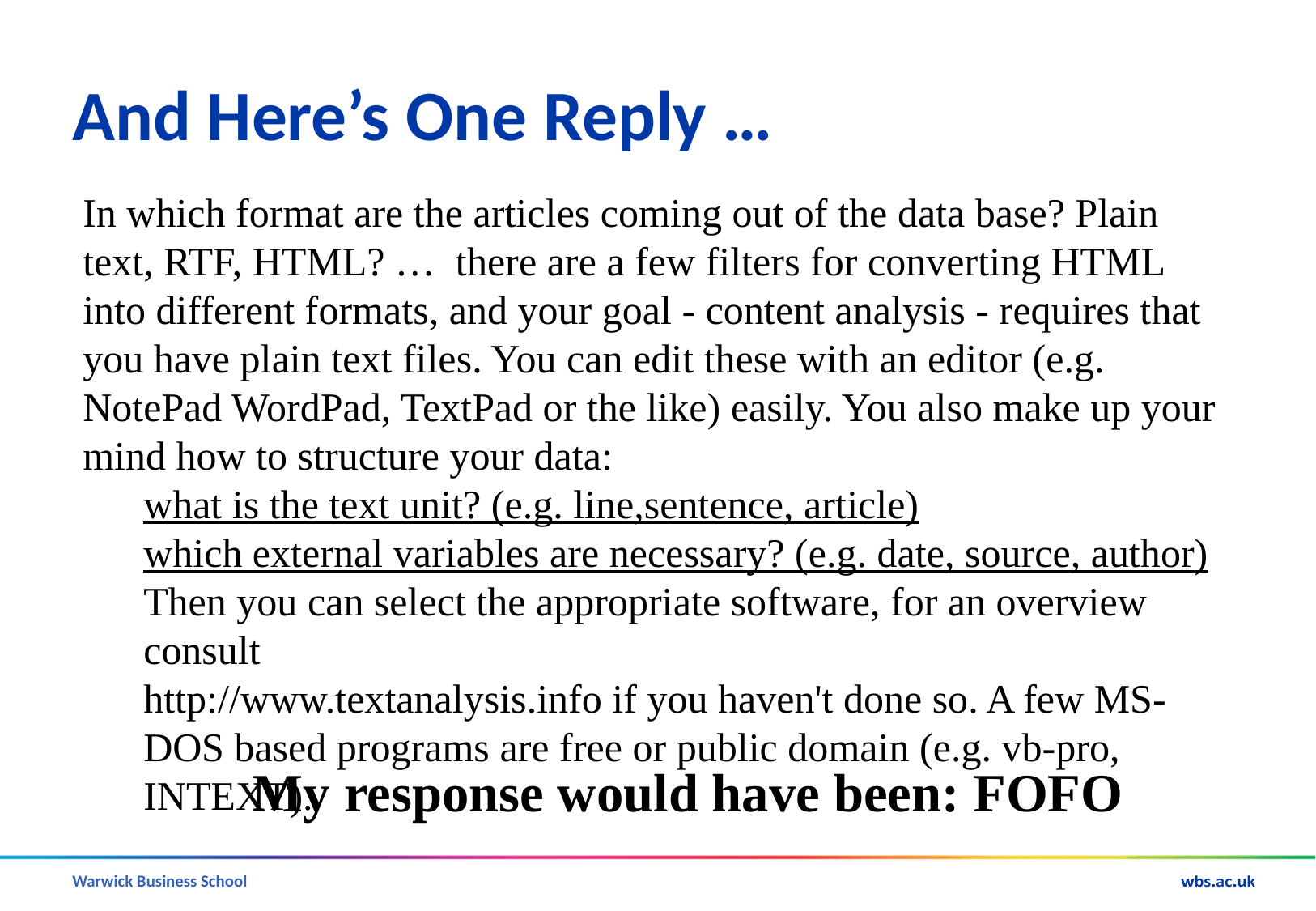

# And Here’s One Reply …
In which format are the articles coming out of the data base? Plain
text, RTF, HTML? …  there are a few filters for converting HTML into different formats, and your goal - content analysis - requires that you have plain text files. You can edit these with an editor (e.g. NotePad WordPad, TextPad or the like) easily. You also make up your mind how to structure your data:
what is the text unit? (e.g. line,sentence, article)
which external variables are necessary? (e.g. date, source, author)
Then you can select the appropriate software, for an overview consult
http://www.textanalysis.info if you haven't done so. A few MS-DOS based programs are free or public domain (e.g. vb-pro, INTEXT).
My response would have been: FOFO